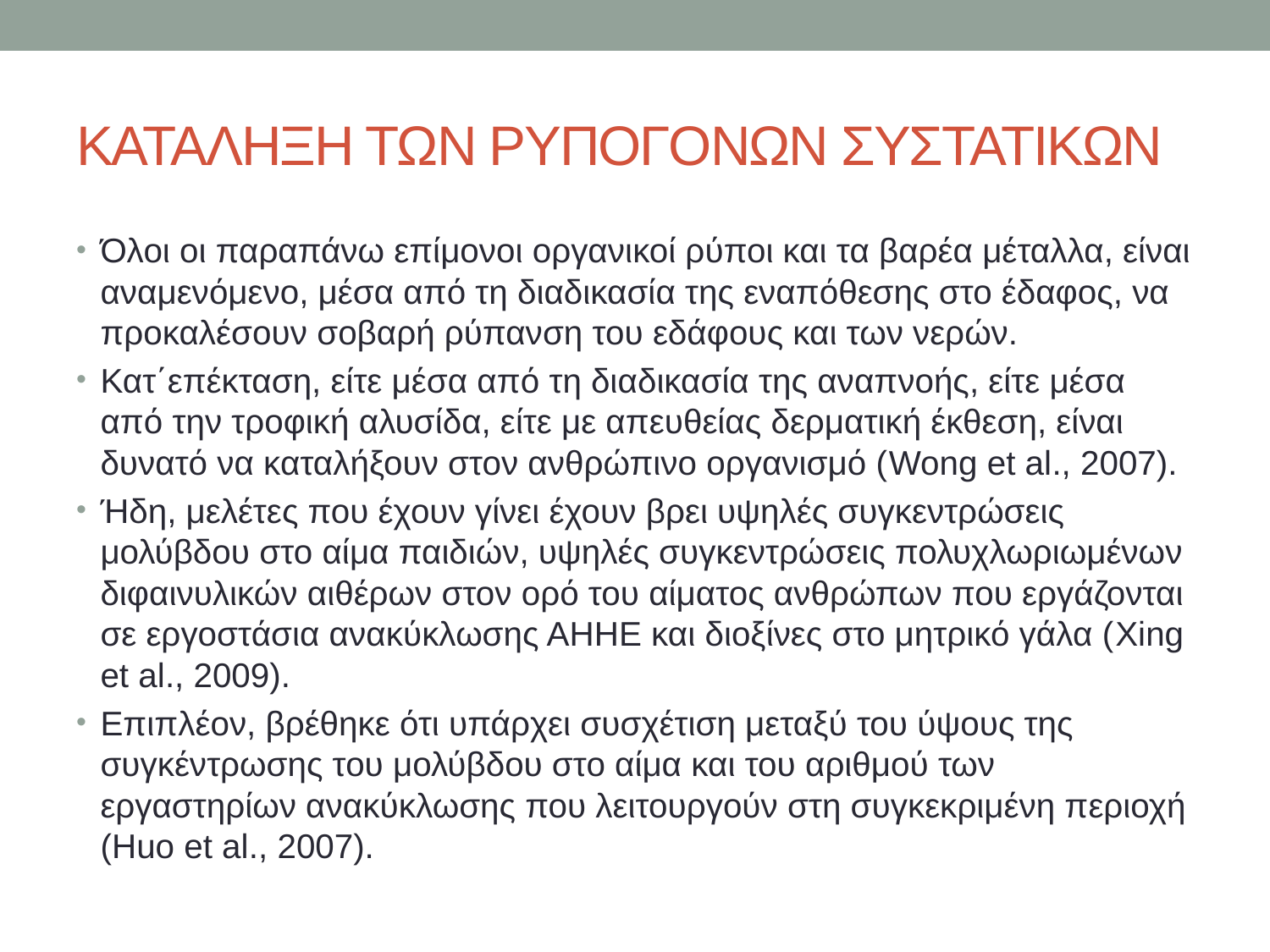

# ΚΑΤΑΛΗΞΗ ΤΩΝ ΡΥΠΟΓΟΝΩΝ ΣΥΣΤΑΤΙΚΩΝ
Όλοι οι παραπάνω επίμονοι οργανικοί ρύποι και τα βαρέα μέταλλα, είναι αναμενόμενο, μέσα από τη διαδικασία της εναπόθεσης στο έδαφος, να προκαλέσουν σοβαρή ρύπανση του εδάφους και των νερών.
Κατ΄επέκταση, είτε μέσα από τη διαδικασία της αναπνοής, είτε μέσα από την τροφική αλυσίδα, είτε με απευθείας δερματική έκθεση, είναι δυνατό να καταλήξουν στον ανθρώπινο οργανισμό (Wong et al., 2007).
Ήδη, μελέτες που έχουν γίνει έχουν βρει υψηλές συγκεντρώσεις μολύβδου στο αίμα παιδιών, υψηλές συγκεντρώσεις πολυχλωριωμένων διφαινυλικών αιθέρων στον ορό του αίματος ανθρώπων που εργάζονται σε εργοστάσια ανακύκλωσης ΑΗΗΕ και διοξίνες στο μητρικό γάλα (Xing et al., 2009).
Επιπλέον, βρέθηκε ότι υπάρχει συσχέτιση μεταξύ του ύψους της συγκέντρωσης του μολύβδου στο αίμα και του αριθμού των εργαστηρίων ανακύκλωσης που λειτουργούν στη συγκεκριμένη περιοχή (Huo et al., 2007).